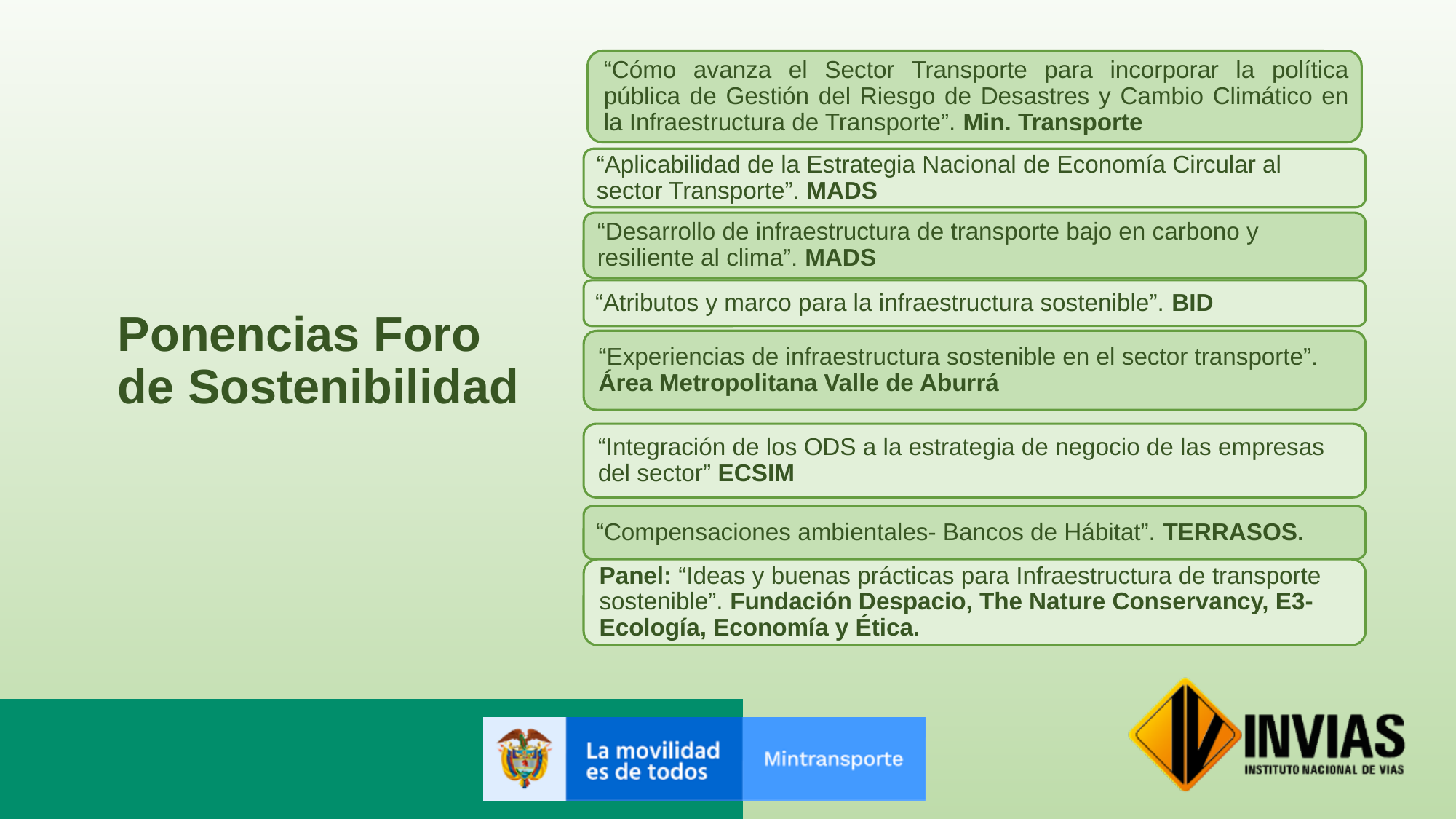

# Ponencias Foro de Sostenibilidad
“Cómo avanza el Sector Transporte para incorporar la política pública de Gestión del Riesgo de Desastres y Cambio Climático en la Infraestructura de Transporte”. Min. Transporte
“Aplicabilidad de la Estrategia Nacional de Economía Circular al sector Transporte”. MADS
“Desarrollo de infraestructura de transporte bajo en carbono y resiliente al clima”. MADS
“Atributos y marco para la infraestructura sostenible”. BID
“Experiencias de infraestructura sostenible en el sector transporte”. Área Metropolitana Valle de Aburrá
“Integración de los ODS a la estrategia de negocio de las empresas del sector” ECSIM
“Compensaciones ambientales- Bancos de Hábitat”. TERRASOS.
Panel: “Ideas y buenas prácticas para Infraestructura de transporte sostenible”. Fundación Despacio, The Nature Conservancy, E3- Ecología, Economía y Ética.